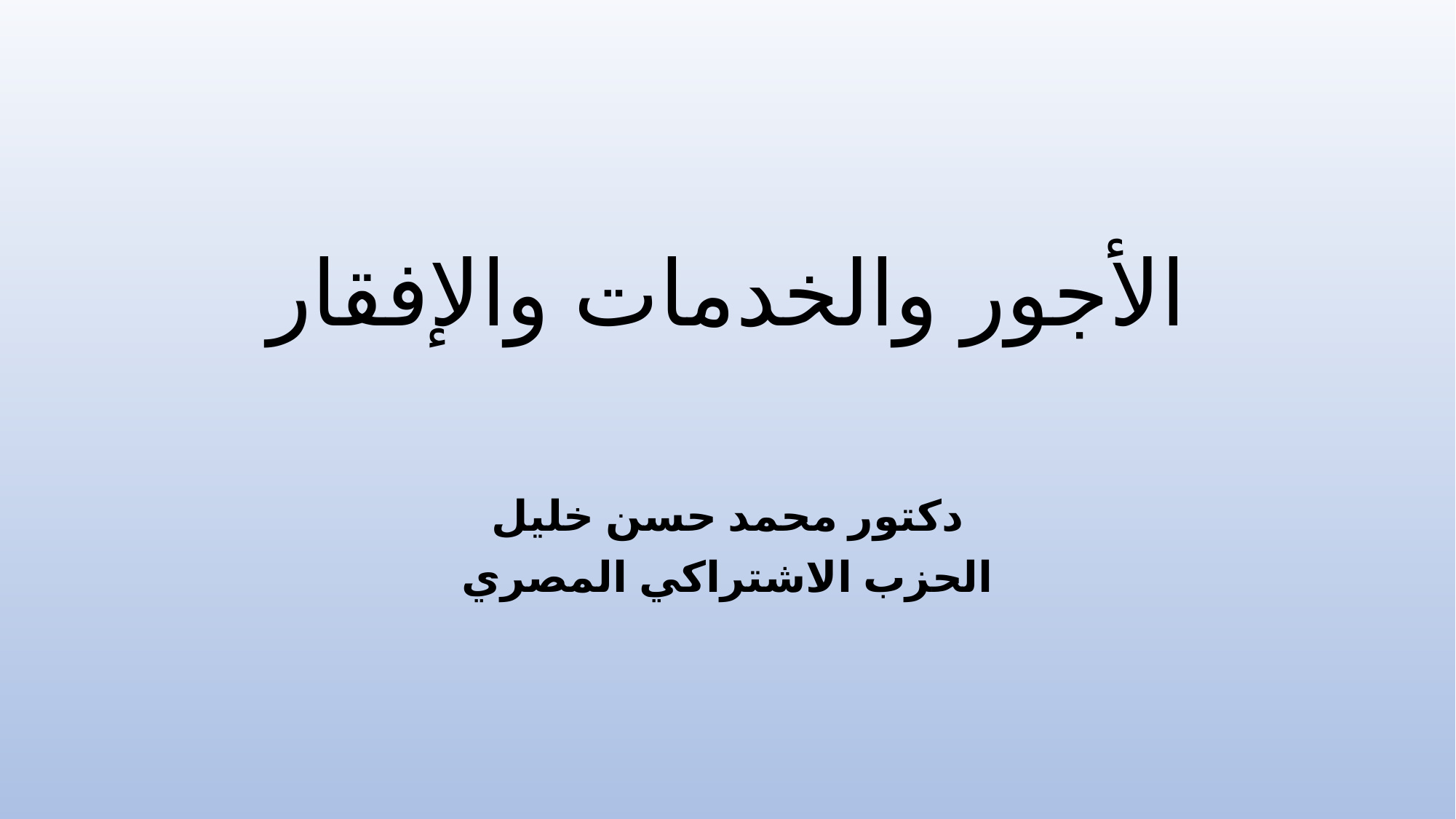

# الأجور والخدمات والإفقار

دكتور محمد حسن خليل
الحزب الاشتراكي المصري